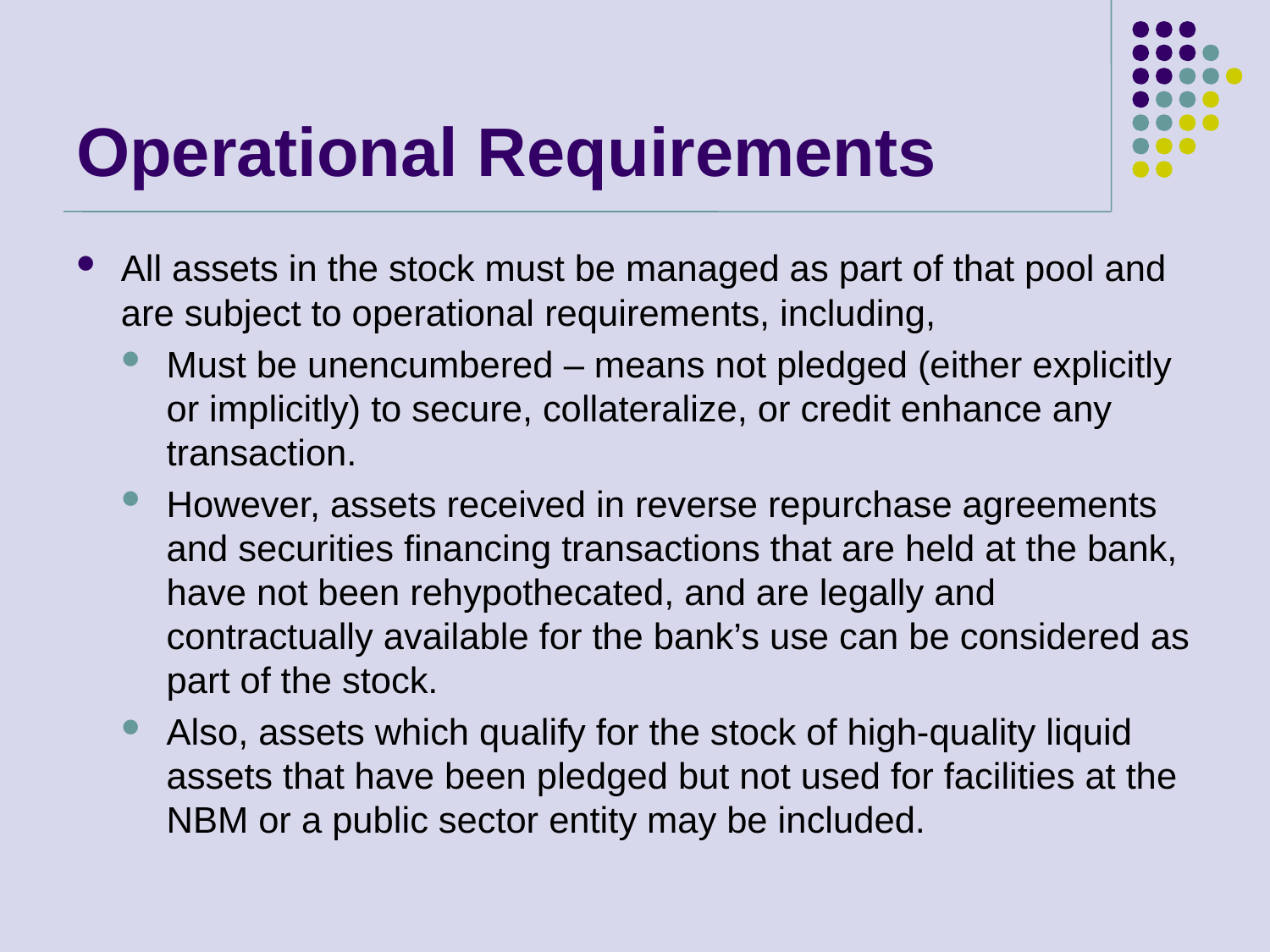

# Operational Requirements
All assets in the stock must be managed as part of that pool and are subject to operational requirements, including,
Must be unencumbered – means not pledged (either explicitly or implicitly) to secure, collateralize, or credit enhance any transaction.
However, assets received in reverse repurchase agreements and securities financing transactions that are held at the bank, have not been rehypothecated, and are legally and contractually available for the bank’s use can be considered as part of the stock.
Also, assets which qualify for the stock of high-quality liquid assets that have been pledged but not used for facilities at the NBM or a public sector entity may be included.